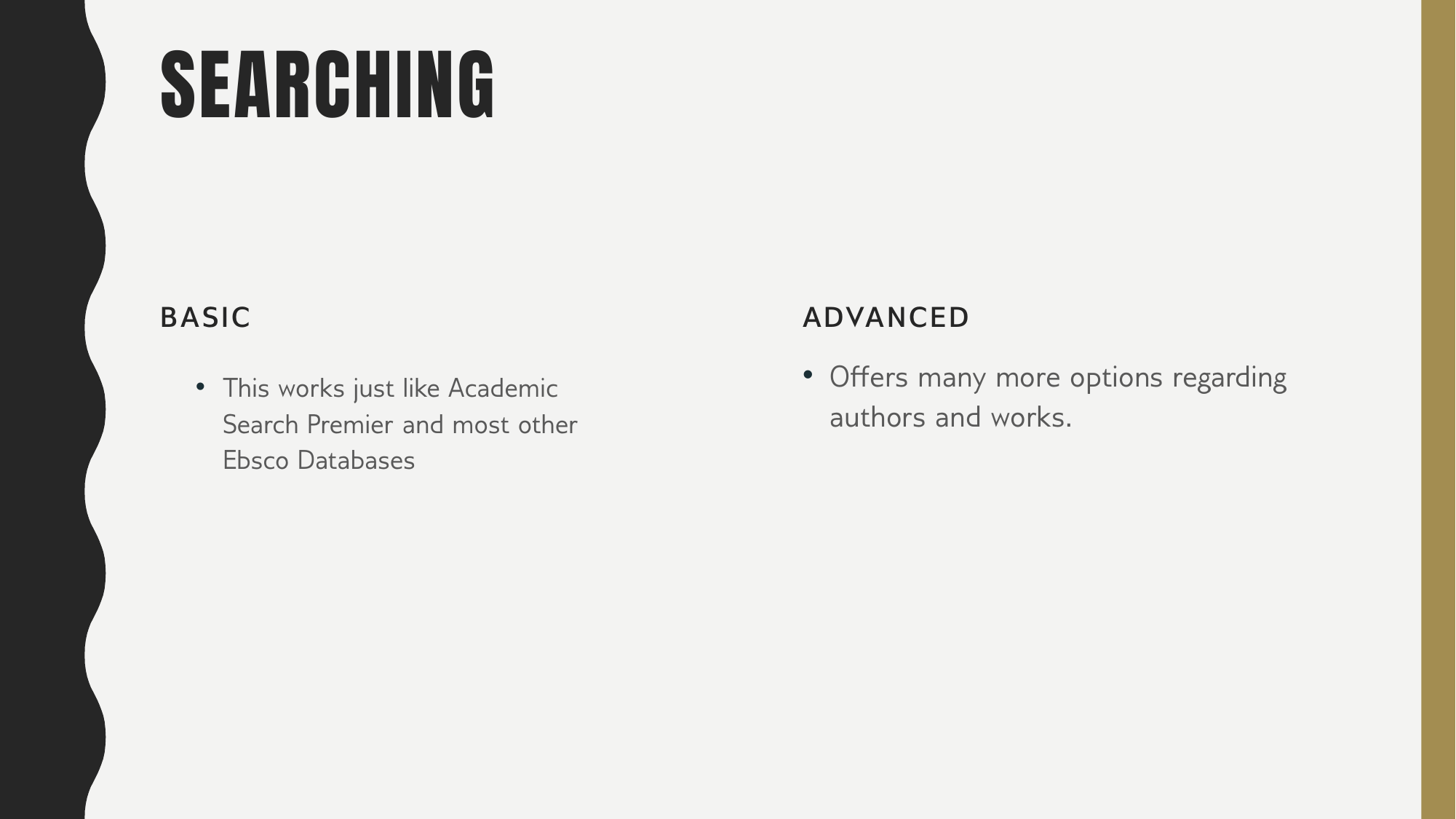

# searching
basic
advanced
Offers many more options regarding authors and works.
This works just like Academic Search Premier and most other Ebsco Databases